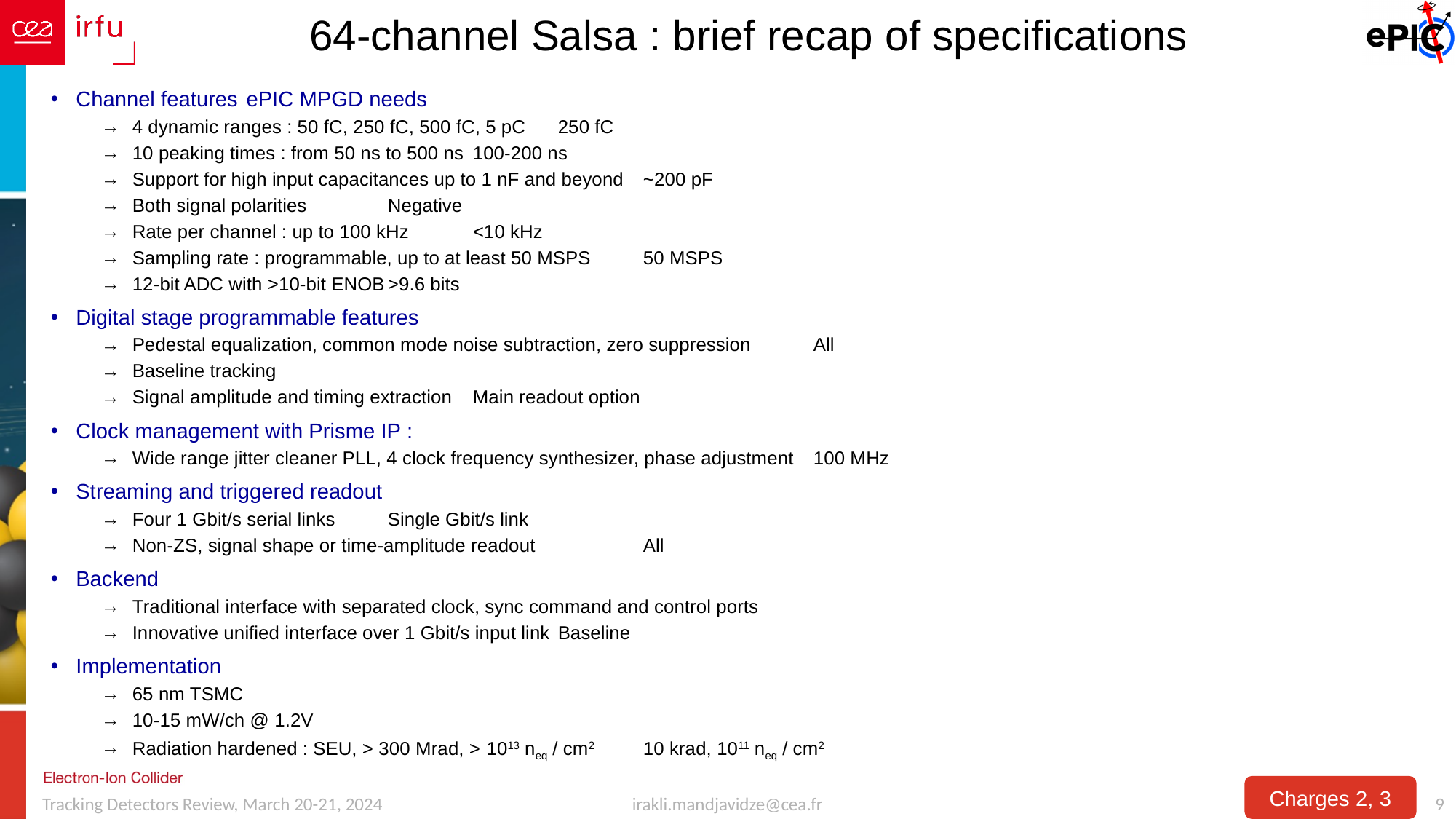

# 64-channel Salsa : brief recap of specifications
Channel features									ePIC MPGD needs
4 dynamic ranges : 50 fC, 250 fC, 500 fC, 5 pC						250 fC
10 peaking times : from 50 ns to 500 ns						100-200 ns
Support for high input capacitances up to 1 nF and beyond					~200 pF
Both signal polarities								Negative
Rate per channel : up to 100 kHz							<10 kHz
Sampling rate : programmable, up to at least 50 MSPS 					50 MSPS
12-bit ADC with >10-bit ENOB							>9.6 bits
Digital stage programmable features
Pedestal equalization, common mode noise subtraction, zero suppression			All
Baseline tracking
Signal amplitude and timing extraction						Main readout option
Clock management with Prisme IP :
Wide range jitter cleaner PLL, 4 clock frequency synthesizer, phase adjustment			100 MHz
Streaming and triggered readout
Four 1 Gbit/s serial links								Single Gbit/s link
Non-ZS, signal shape or time-amplitude readout					 	All
Backend
Traditional interface with separated clock, sync command and control ports
Innovative unified interface over 1 Gbit/s input link					Baseline
Implementation
65 nm TSMC
10-15 mW/ch @ 1.2V
Radiation hardened : SEU, > 300 Mrad, > 1013 neq / cm2 					10 krad, 1011 neq / cm2
Charges 2, 3
irakli.mandjavidze@cea.fr
9
Tracking Detectors Review, March 20-21, 2024